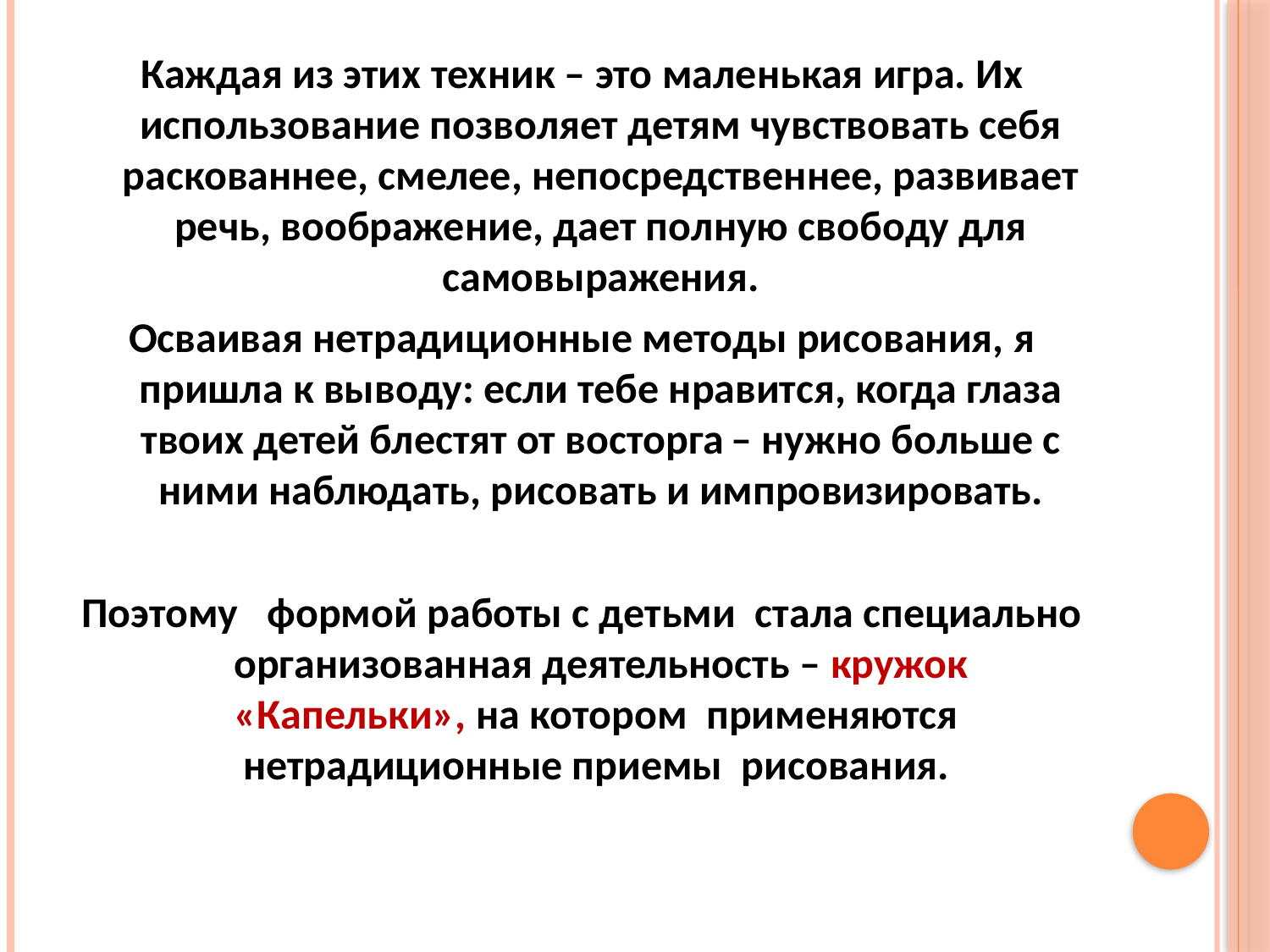

Каждая из этих техник – это маленькая игра. Их использование позволяет детям чувствовать себя раскованнее, смелее, непосредственнее, развивает речь, воображение, дает полную свободу для самовыражения.
Осваивая нетрадиционные методы рисования, я пришла к выводу: если тебе нравится, когда глаза твоих детей блестят от восторга – нужно больше с ними наблюдать, рисовать и импровизировать.

Поэтому   формой работы с детьми  стала специально организованная деятельность – кружок «Капельки», на котором  применяются  нетрадиционные приемы  рисования.